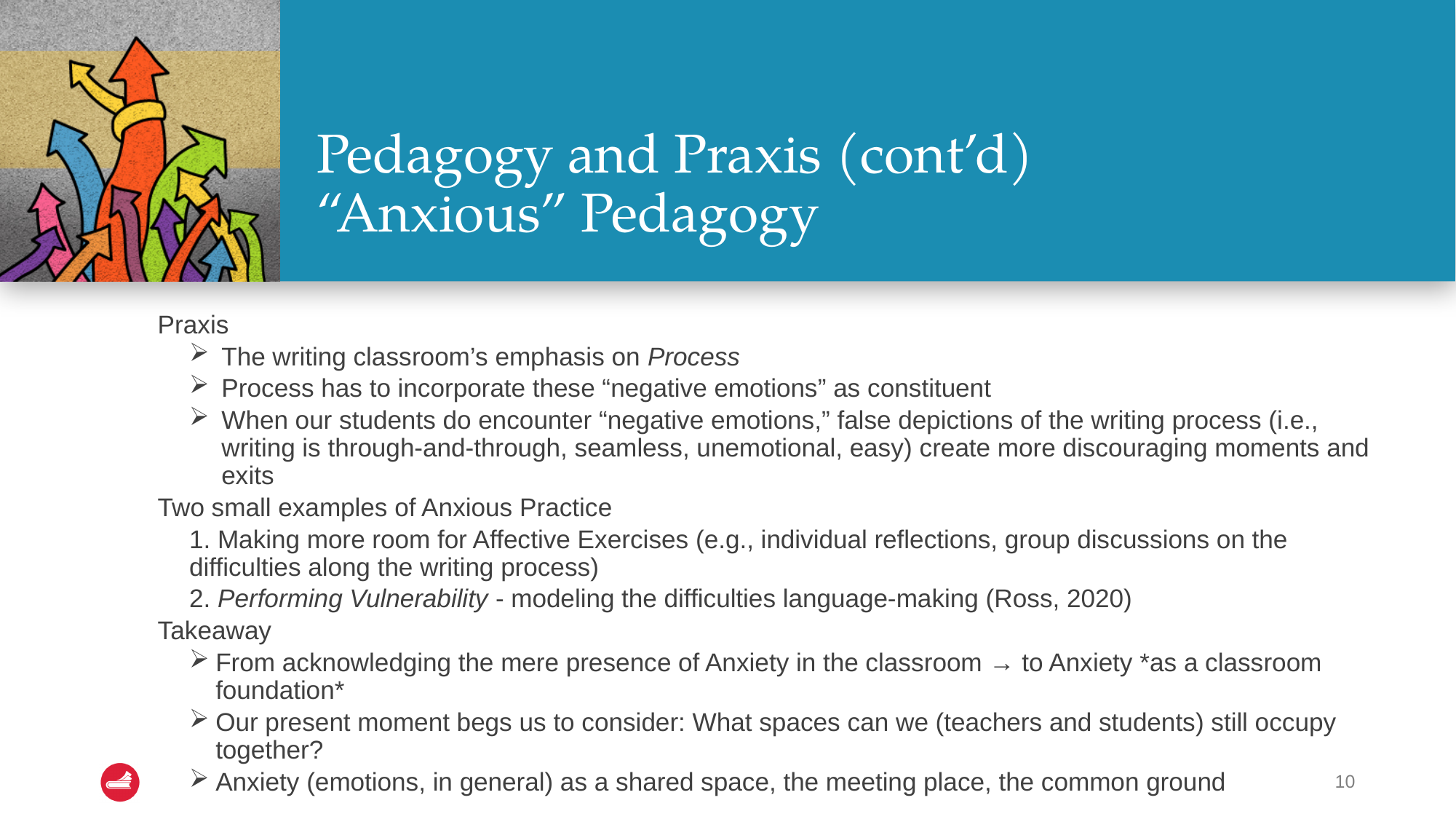

# Pedagogy and Praxis (cont’d) “Anxious” Pedagogy
Praxis
The writing classroom’s emphasis on Process
Process has to incorporate these “negative emotions” as constituent
When our students do encounter “negative emotions,” false depictions of the writing process (i.e., writing is through-and-through, seamless, unemotional, easy) create more discouraging moments and exits
Two small examples of Anxious Practice
1. Making more room for Affective Exercises (e.g., individual reflections, group discussions on the difficulties along the writing process)
2. Performing Vulnerability - modeling the difficulties language-making (Ross, 2020)
Takeaway
From acknowledging the mere presence of Anxiety in the classroom → to Anxiety *as a classroom foundation*
Our present moment begs us to consider: What spaces can we (teachers and students) still occupy together?
Anxiety (emotions, in general) as a shared space, the meeting place, the common ground

10